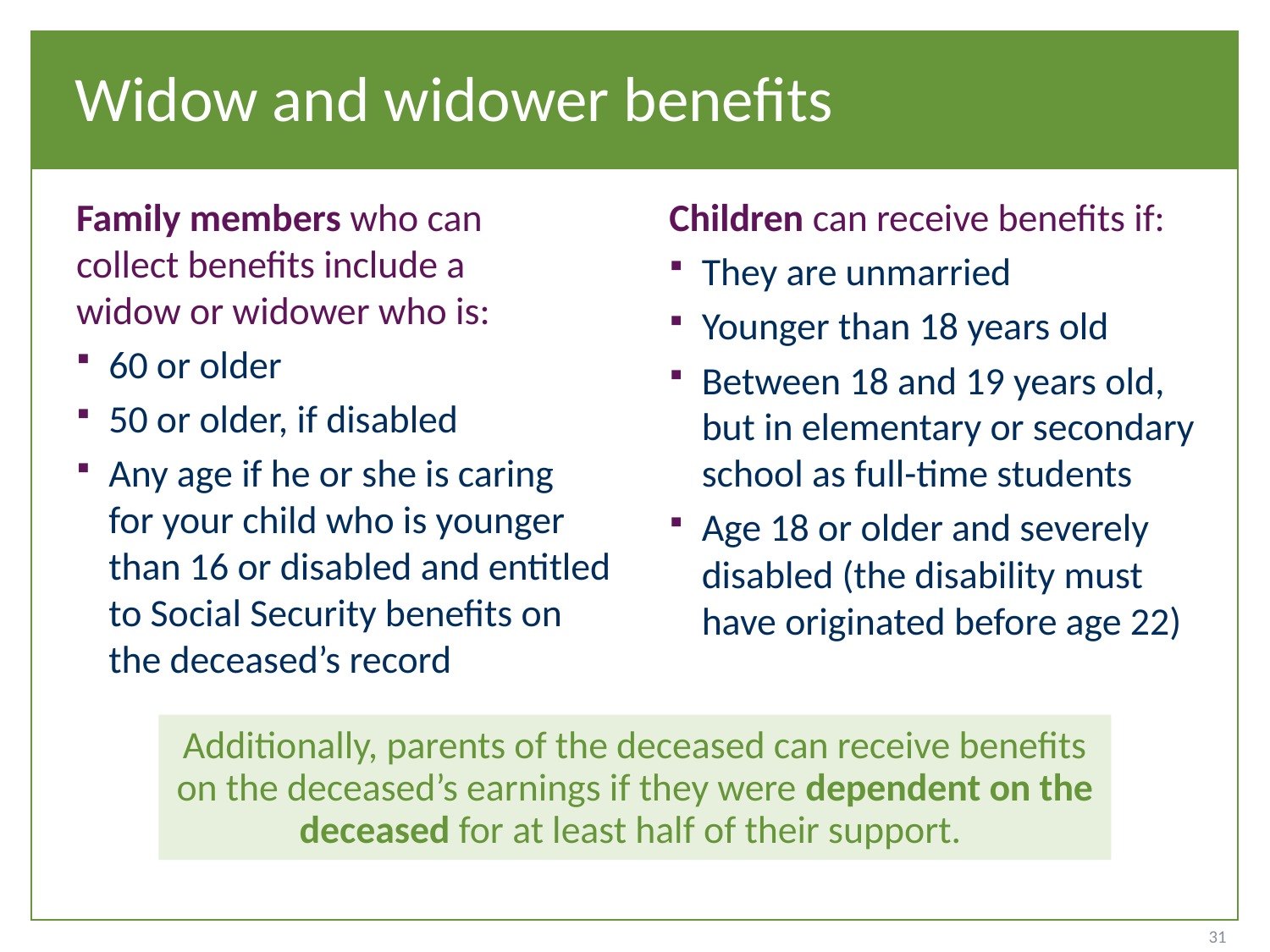

# Widow and widower benefits
Family members who can
collect benefits include a
widow or widower who is:
60 or older
50 or older, if disabled
Any age if he or she is caring
for your child who is younger than 16 or disabled and entitled to Social Security benefits on the deceased’s record
Children can receive benefits if:
They are unmarried
Younger than 18 years old
Between 18 and 19 years old, but in elementary or secondary school as full-time students
Age 18 or older and severely disabled (the disability must have originated before age 22)
Additionally, parents of the deceased can receive benefits on the deceased’s earnings if they were dependent on the deceased for at least half of their support.
31